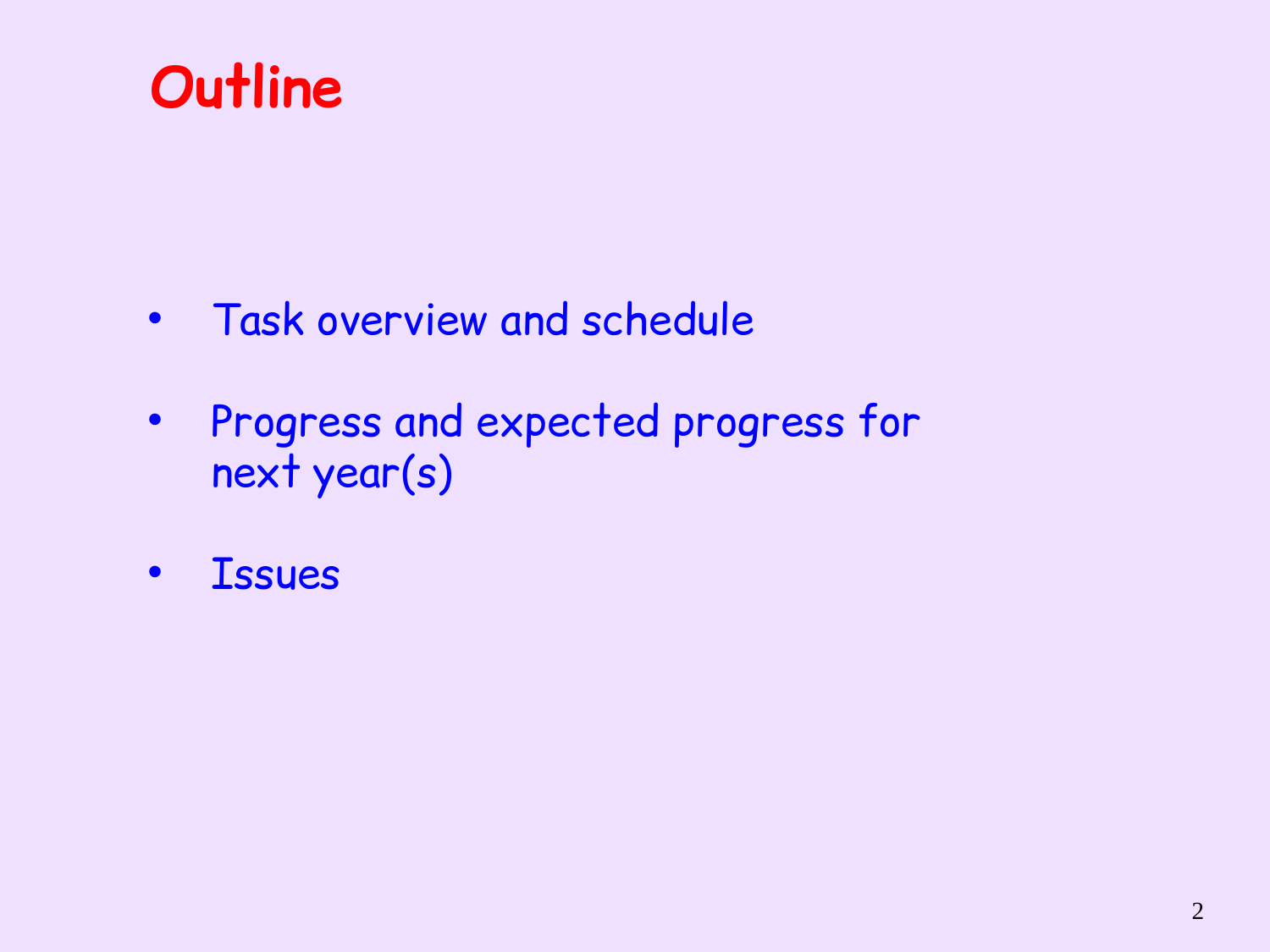

# Outline
Task overview and schedule

Progress and expected progress for next year(s)

Issues
2